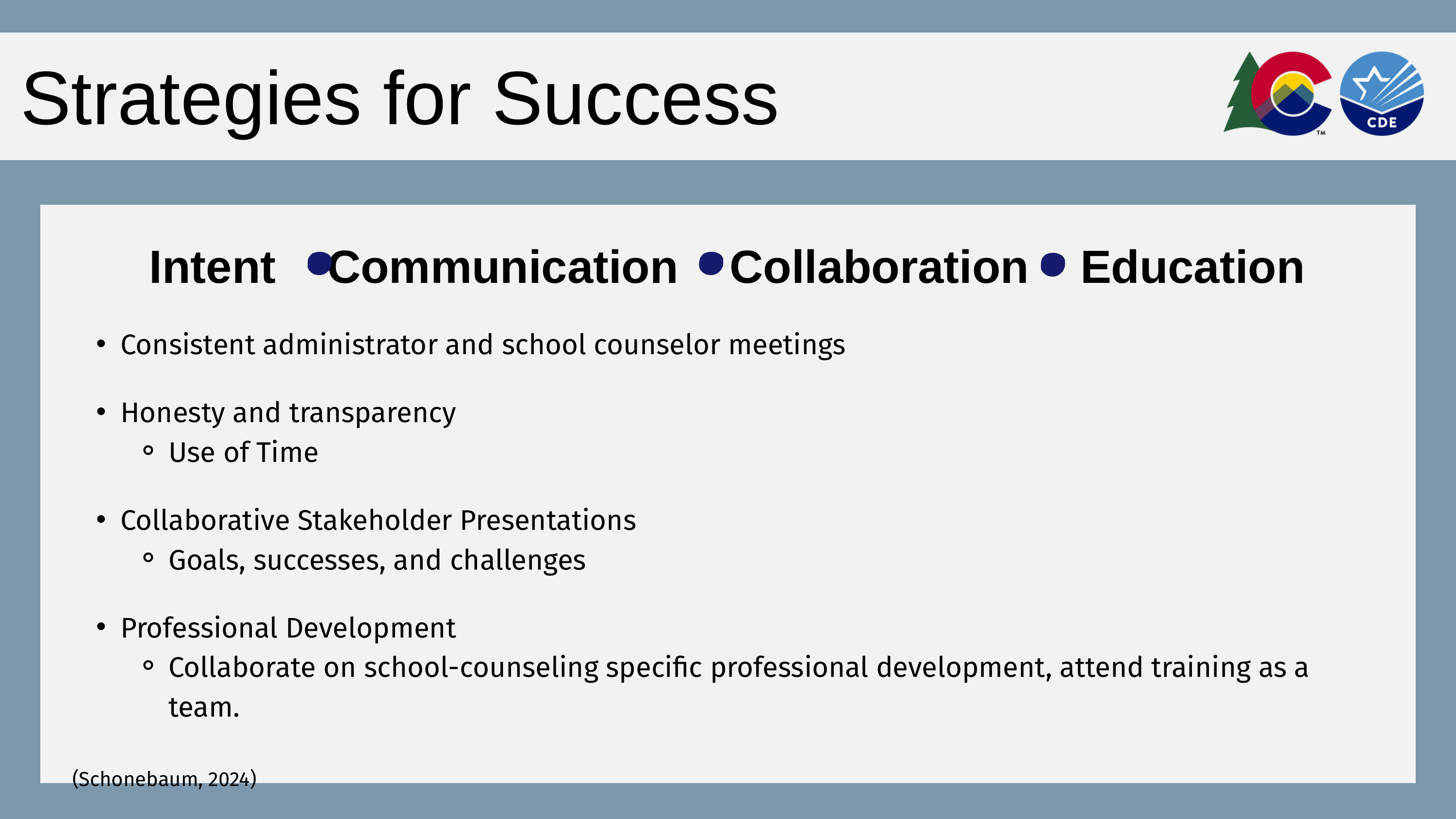

Strategies for Success

Intent    Communication    Collaboration    Education

Consistent administrator and school counselor meetings

Honesty and transparency
Use of Time

Collaborative Stakeholder Presentations
Goals, successes, and challenges

Professional Development
Collaborate on school-counseling specific professional development, attend training as a team.

(Schonebaum, 2024)